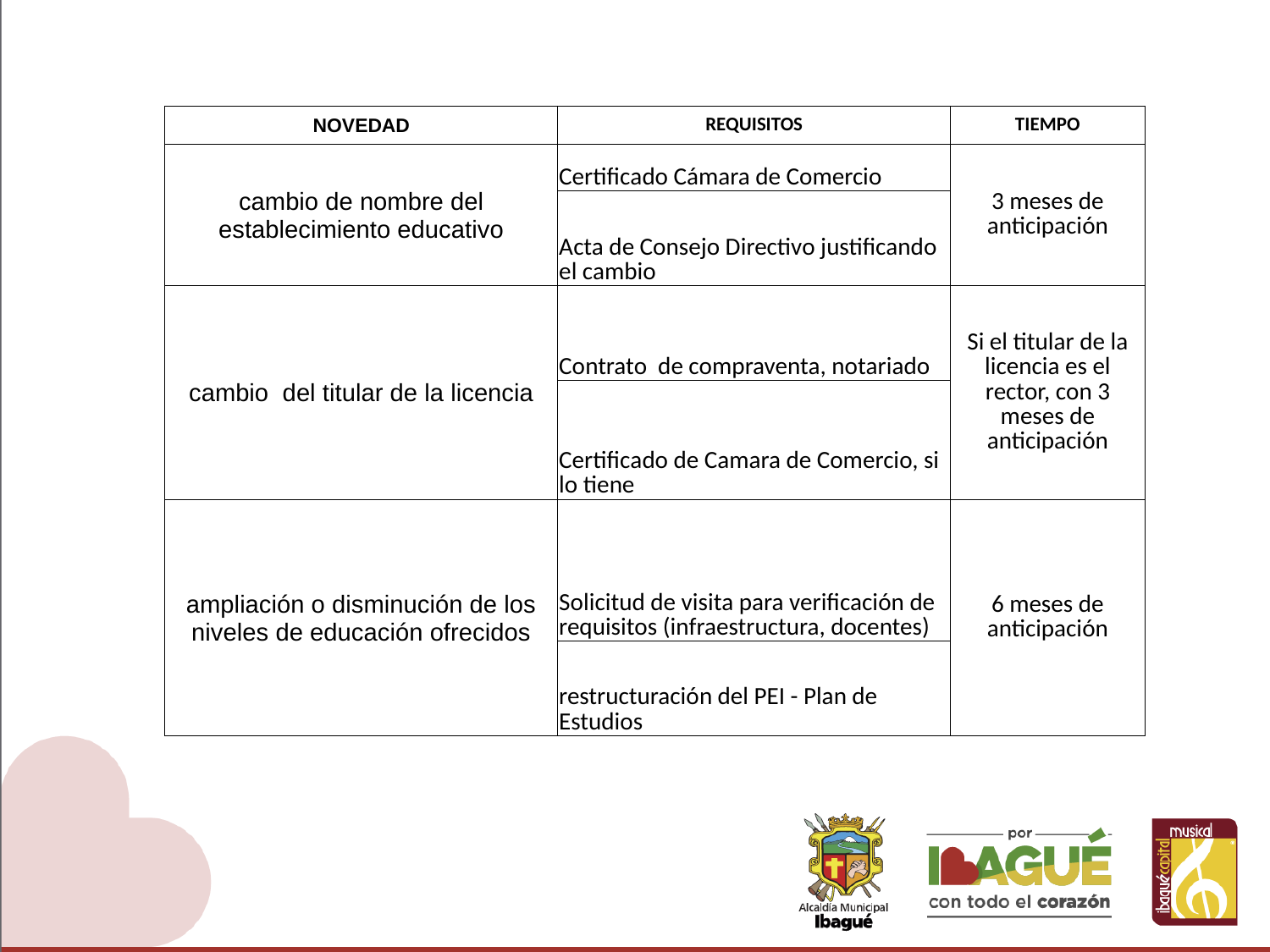

| NOVEDAD | REQUISITOS | TIEMPO |
| --- | --- | --- |
| cambio de nombre del establecimiento educativo | Certificado Cámara de Comercio | 3 meses de anticipación |
|  | Acta de Consejo Directivo justificando el cambio |  |
| cambio del titular de la licencia | Contrato de compraventa, notariado | Si el titular de la licencia es el rector, con 3 meses de anticipación |
|  | Certificado de Camara de Comercio, si lo tiene |  |
| ampliación o disminución de los niveles de educación ofrecidos | Solicitud de visita para verificación de requisitos (infraestructura, docentes) | 6 meses de anticipación |
|  | restructuración del PEI - Plan de Estudios |  |